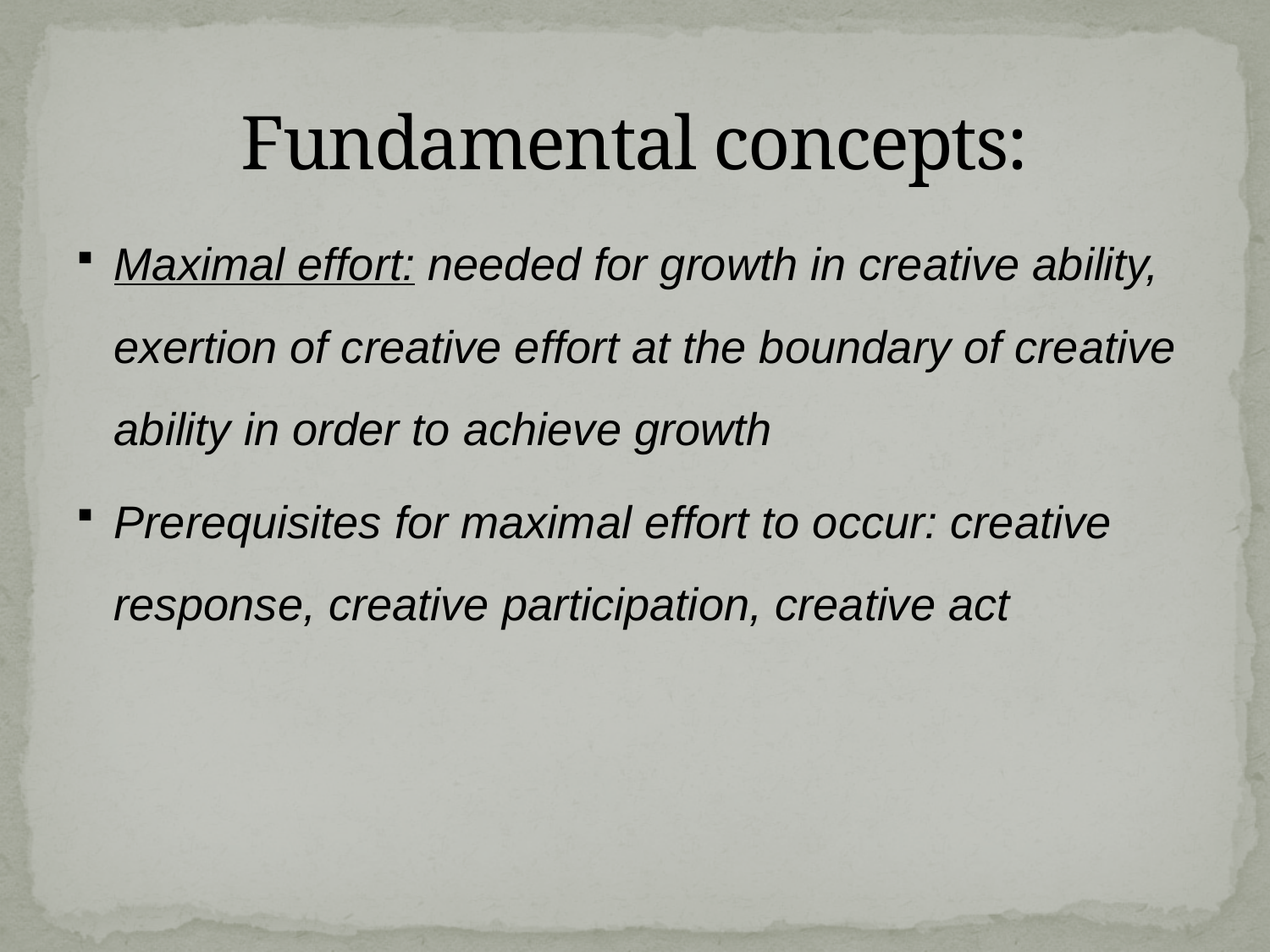

# Fundamental concepts:
Maximal effort: needed for growth in creative ability, exertion of creative effort at the boundary of creative ability in order to achieve growth
Prerequisites for maximal effort to occur: creative response, creative participation, creative act